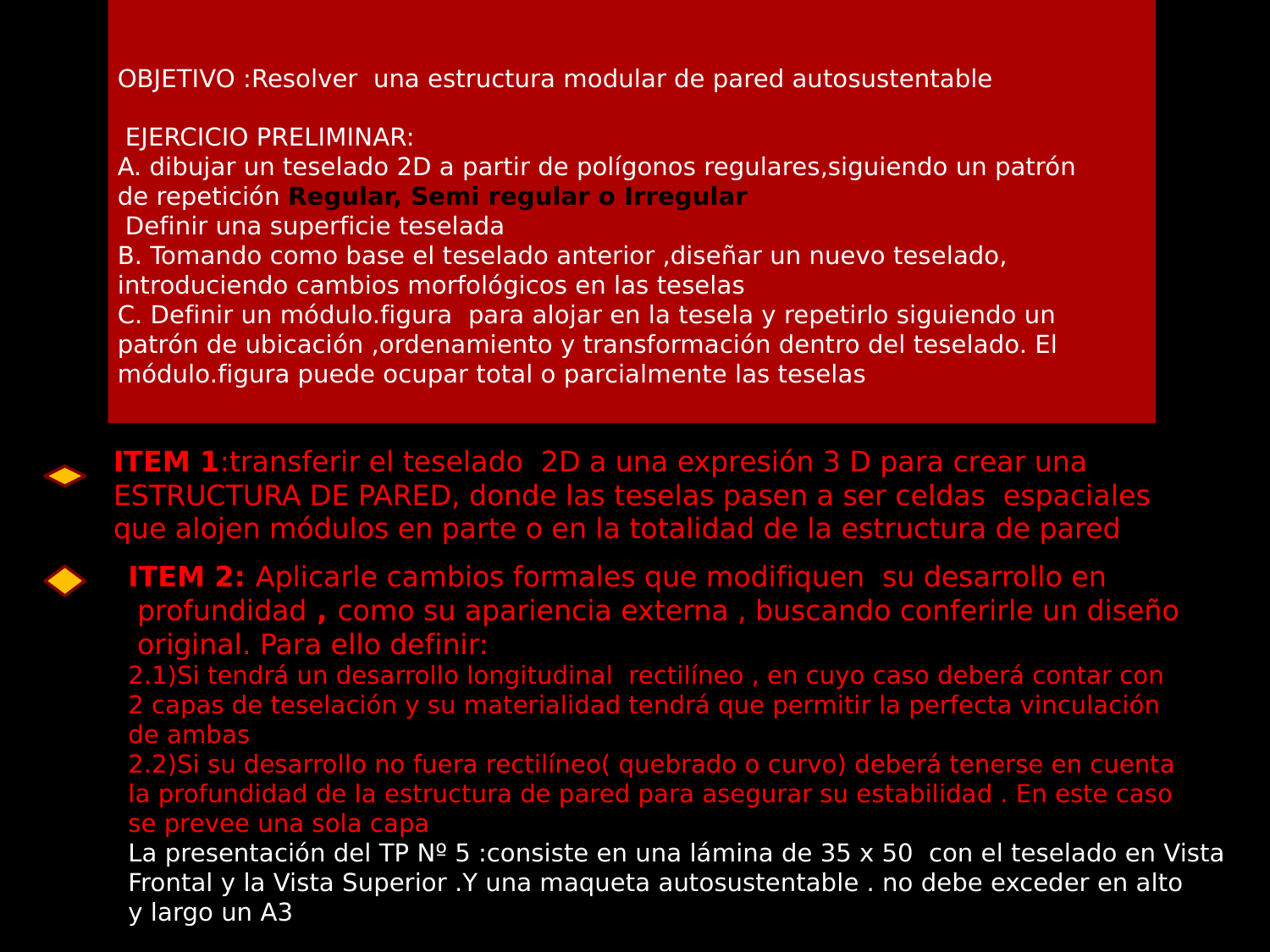

OBJETIVO :Resolver  una estructura modular de pared autosustentable

 EJERCICIO PRELIMINAR:
A. dibujar un teselado 2D a partir de polígonos regulares,siguiendo un patrón de repetición Regular, Semi regular o Irregular
 Definir una superficie teselada
B. Tomando como base el teselado anterior ,diseñar un nuevo teselado, introduciendo cambios morfológicos en las teselas
C. Definir un módulo.figura  para alojar en la tesela y repetirlo siguiendo un patrón de ubicación ,ordenamiento y transformación dentro del teselado. El módulo.figura puede ocupar total o parcialmente las teselas

ITEM 1:transferir el teselado  2D a una expresión 3 D para crear una ESTRUCTURA DE PARED, donde las teselas pasen a ser celdas  espaciales  que alojen módulos en parte o en la totalidad de la estructura de pared

ITEM 2: Aplicarle cambios formales que modifiquen  su desarrollo en
 profundidad , como su apariencia externa , buscando conferirle un diseño
 original. Para ello definir:
2.1)Si tendrá un desarrollo longitudinal  rectilíneo , en cuyo caso deberá contar con
2 capas de teselación y su materialidad tendrá que permitir la perfecta vinculación
de ambas
2.2)Si su desarrollo no fuera rectilíneo( quebrado o curvo) deberá tenerse en cuenta
la profundidad de la estructura de pared para asegurar su estabilidad . En este caso
se prevee una sola capa
La presentación del TP Nº 5 :consiste en una lámina de 35 x 50  con el teselado en Vista
Frontal y la Vista Superior .Y una maqueta autosustentable . no debe exceder en alto
y largo un A3